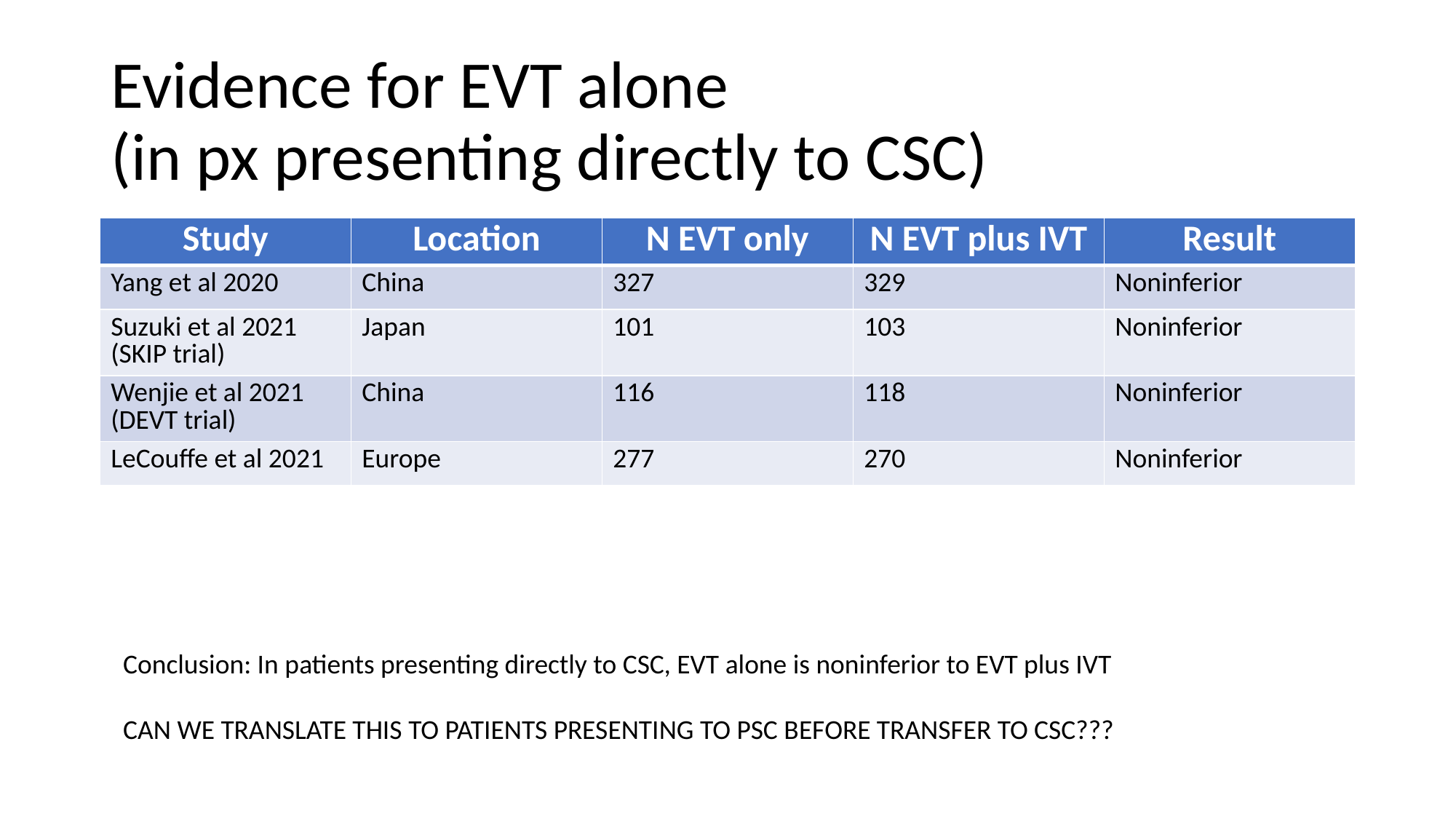

# Evidence for EVT alone (in px presenting directly to CSC)
| Study | Location | N EVT only | N EVT plus IVT | Result |
| --- | --- | --- | --- | --- |
| Yang et al 2020 | China | 327 | 329 | Noninferior |
| Suzuki et al 2021 (SKIP trial) | Japan | 101 | 103 | Noninferior |
| Wenjie et al 2021 (DEVT trial) | China | 116 | 118 | Noninferior |
| LeCouffe et al 2021 | Europe | 277 | 270 | Noninferior |
Conclusion: In patients presenting directly to CSC, EVT alone is noninferior to EVT plus IVT

CAN WE TRANSLATE THIS TO PATIENTS PRESENTING TO PSC BEFORE TRANSFER TO CSC???